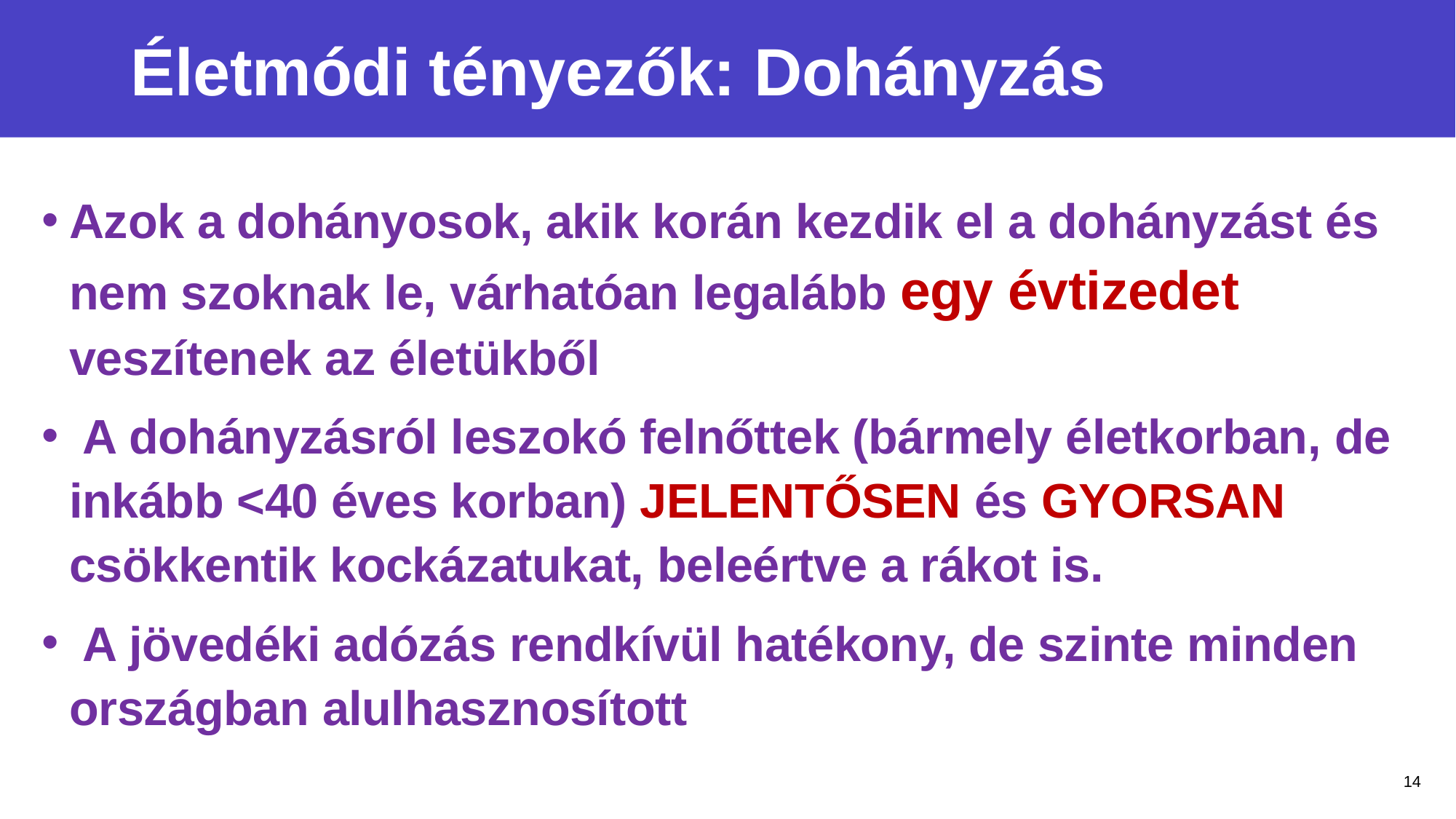

# Életmódi tényezők: Dohányzás
Azok a dohányosok, akik korán kezdik el a dohányzást és nem szoknak le, várhatóan legalább egy évtizedet veszítenek az életükből
 A dohányzásról leszokó felnőttek (bármely életkorban, de inkább <40 éves korban) JELENTŐSEN és GYORSAN csökkentik kockázatukat, beleértve a rákot is.
 A jövedéki adózás rendkívül hatékony, de szinte minden országban alulhasznosított
14